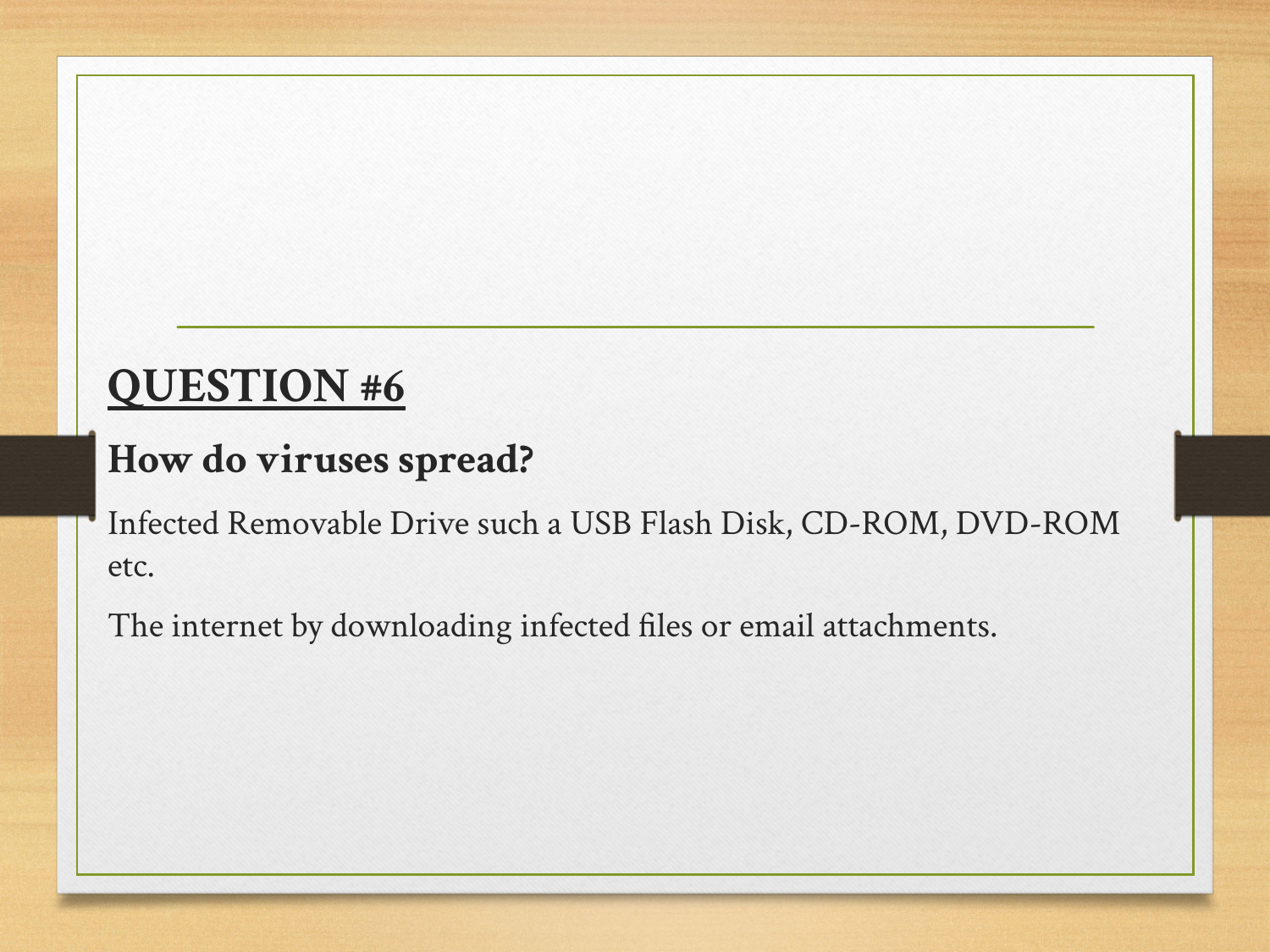

QUESTION #6
How do viruses spread?
Infected Removable Drive such a USB Flash Disk, CD-ROM, DVD-ROM etc.
The internet by downloading infected files or email attachments.